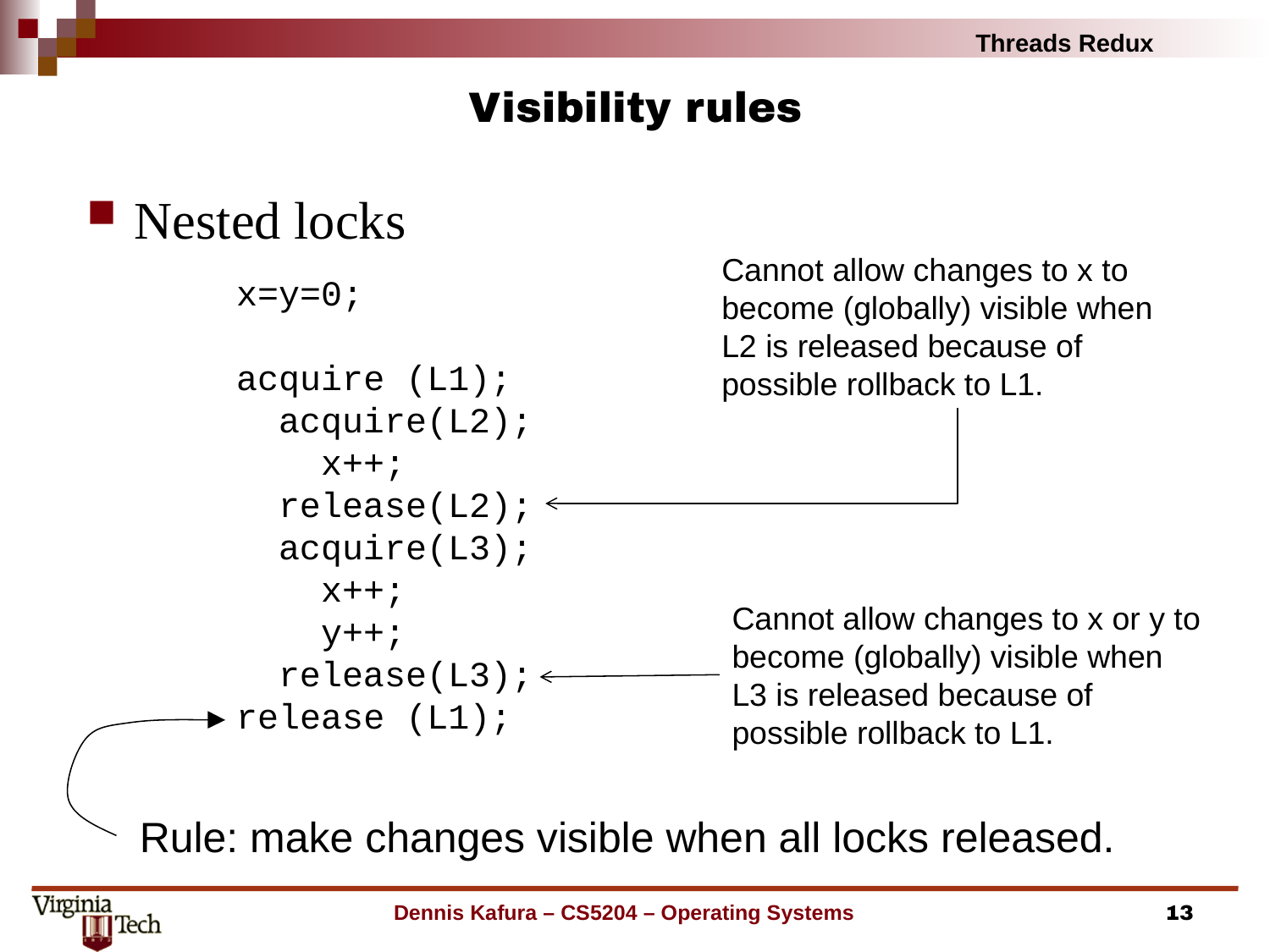

# Visibility rules
Nested locks
Cannot allow changes to x to become (globally) visible when L2 is released because of possible rollback to L1.
x=y=0;

acquire (L1);
  acquire(L2);
    x++;
  release(L2);
  acquire(L3);
    x++;
    y++;
  release(L3);
release (L1);
Cannot allow changes to x or y to become (globally) visible when L3 is released because of possible rollback to L1.

Rule: make changes visible when all locks released.
Dennis Kafura – CS5204 – Operating Systems
13